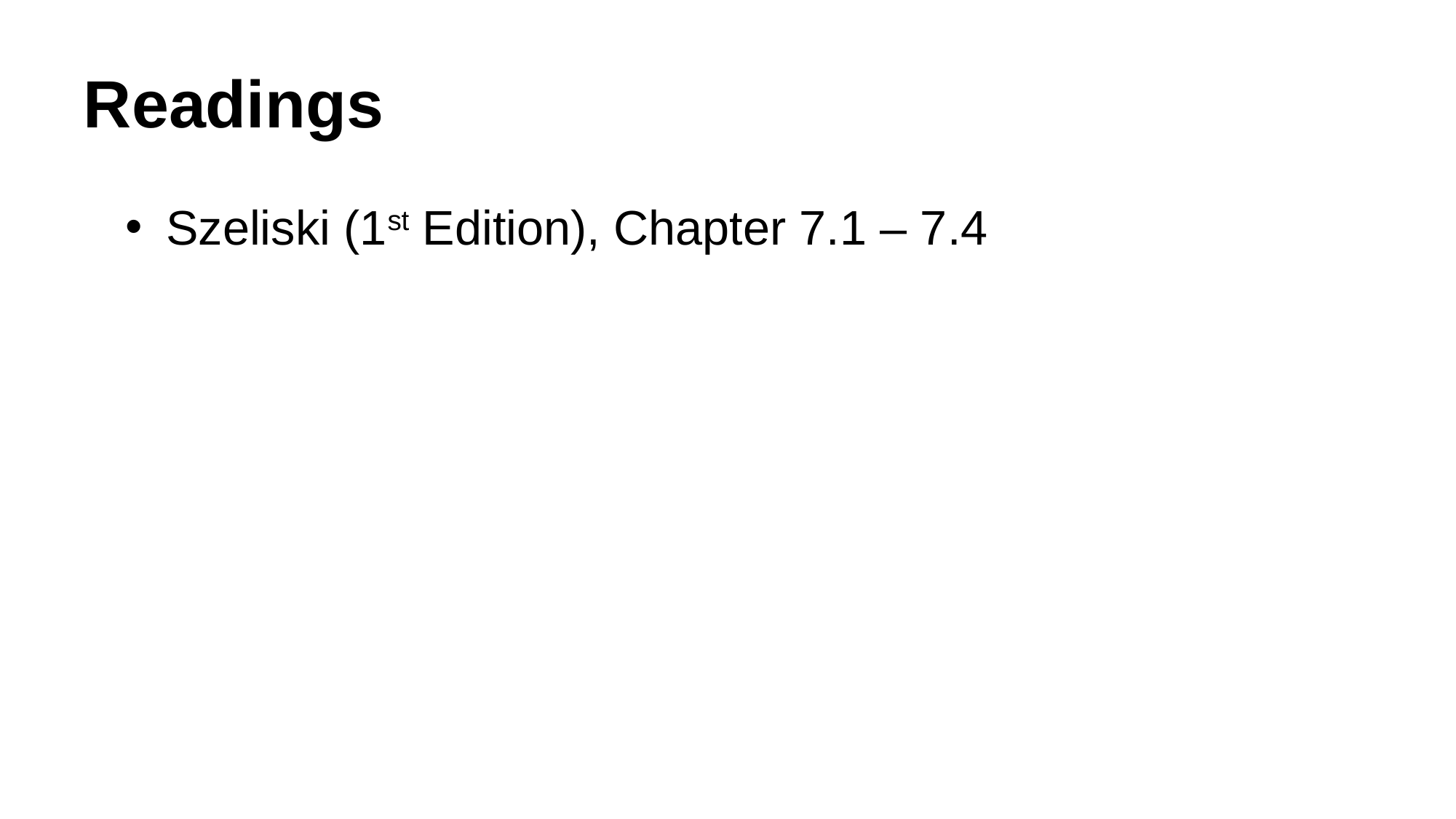

# Readings
Szeliski (1st Edition), Chapter 7.1 – 7.4